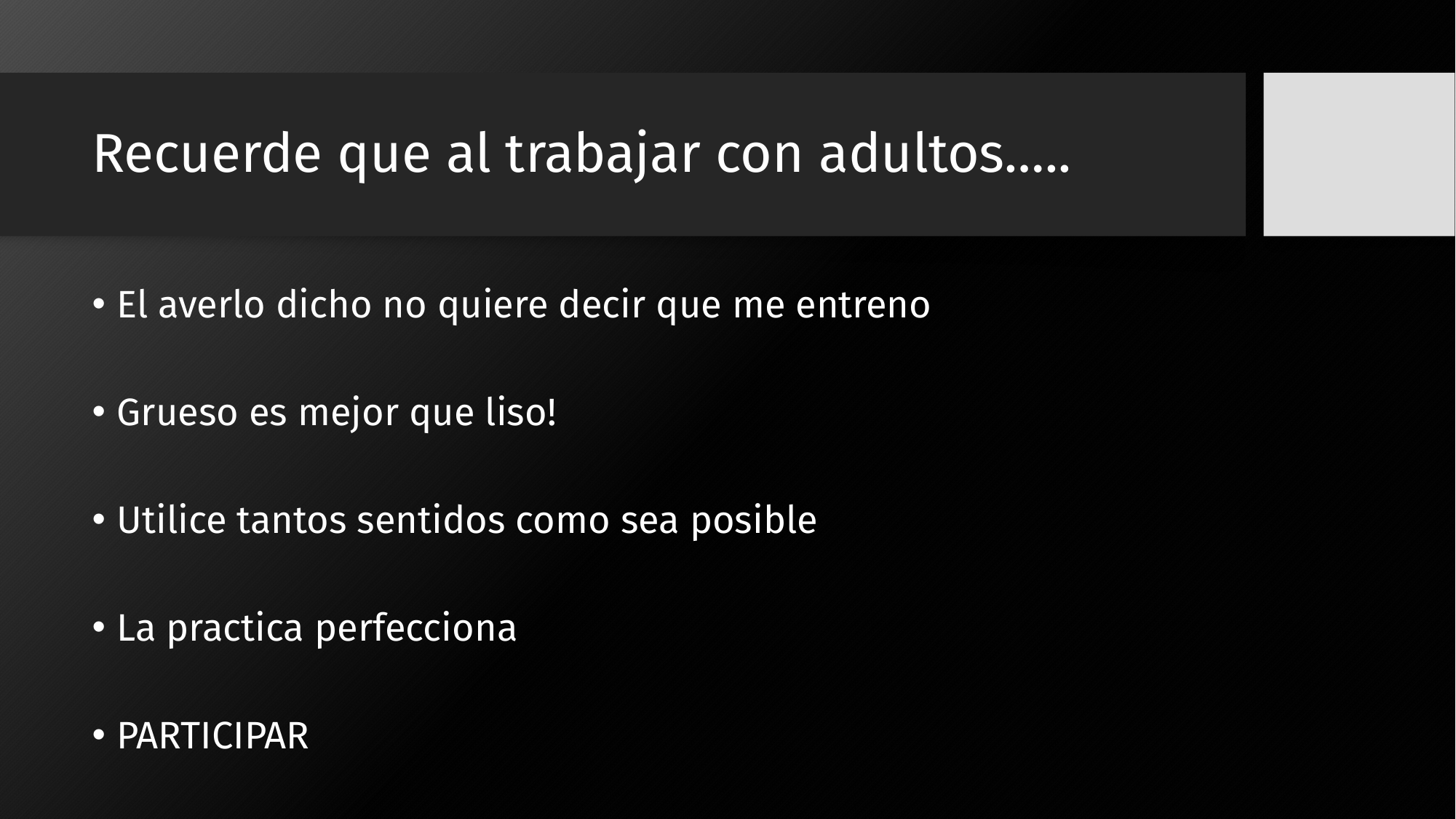

# Recuerde que al trabajar con adultos…..
El averlo dicho no quiere decir que me entreno

Grueso es mejor que liso!

Utilice tantos sentidos como sea posible

La practica perfecciona

PARTICIPAR